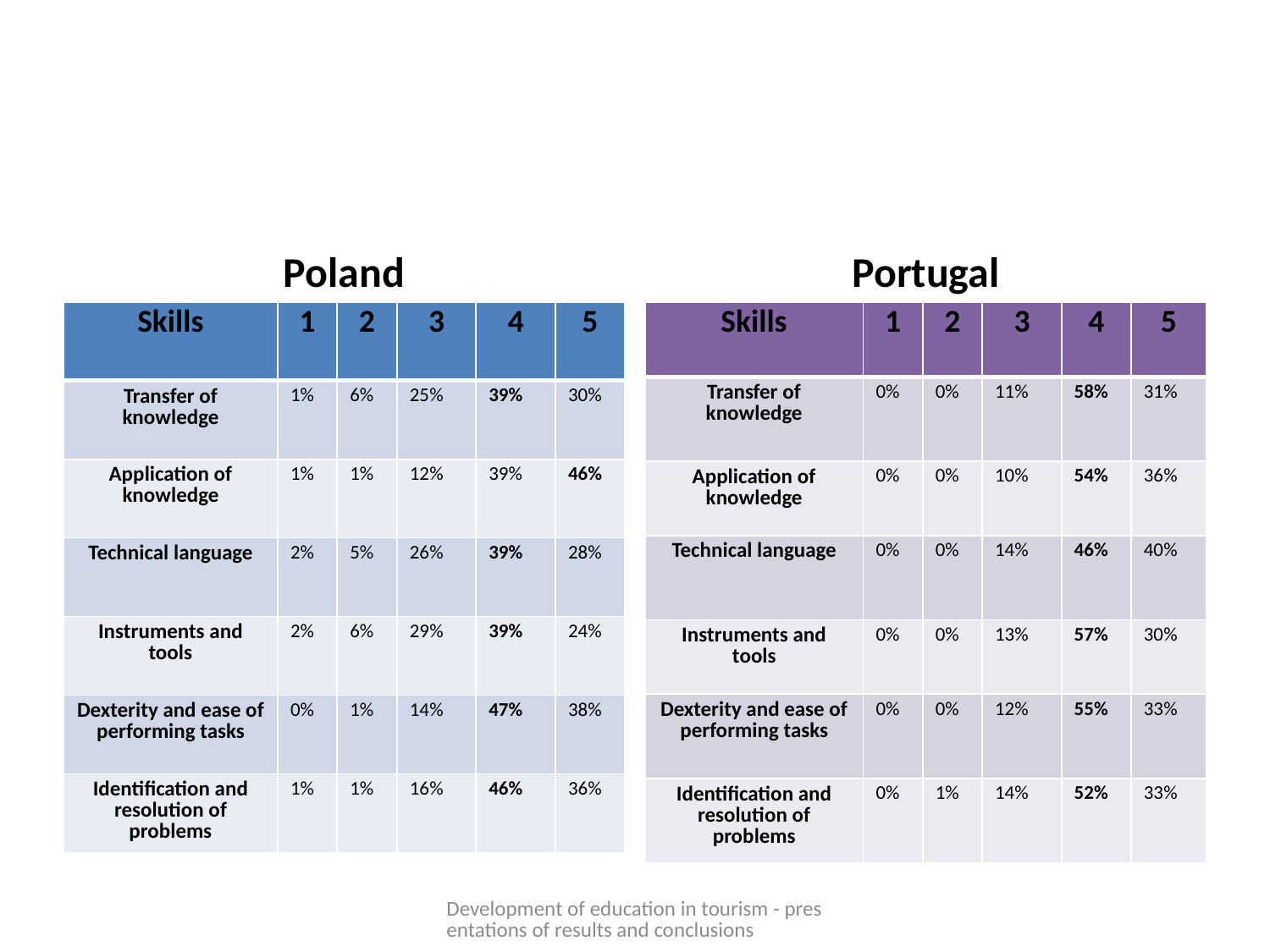

#
Poland
Portugal
| Skills | 1 | 2 | 3 | 4 | 5 |
| --- | --- | --- | --- | --- | --- |
| Transfer of knowledge | 1% | 6% | 25% | 39% | 30% |
| Application of knowledge | 1% | 1% | 12% | 39% | 46% |
| Technical language | 2% | 5% | 26% | 39% | 28% |
| Instruments and tools | 2% | 6% | 29% | 39% | 24% |
| Dexterity and ease of performing tasks | 0% | 1% | 14% | 47% | 38% |
| Identification and resolution of problems | 1% | 1% | 16% | 46% | 36% |
| Skills | 1 | 2 | 3 | 4 | 5 |
| --- | --- | --- | --- | --- | --- |
| Transfer of knowledge | 0% | 0% | 11% | 58% | 31% |
| Application of knowledge | 0% | 0% | 10% | 54% | 36% |
| Technical language | 0% | 0% | 14% | 46% | 40% |
| Instruments and tools | 0% | 0% | 13% | 57% | 30% |
| Dexterity and ease of performing tasks | 0% | 0% | 12% | 55% | 33% |
| Identification and resolution of problems | 0% | 1% | 14% | 52% | 33% |
Development of education in tourism - presentations of results and conclusions